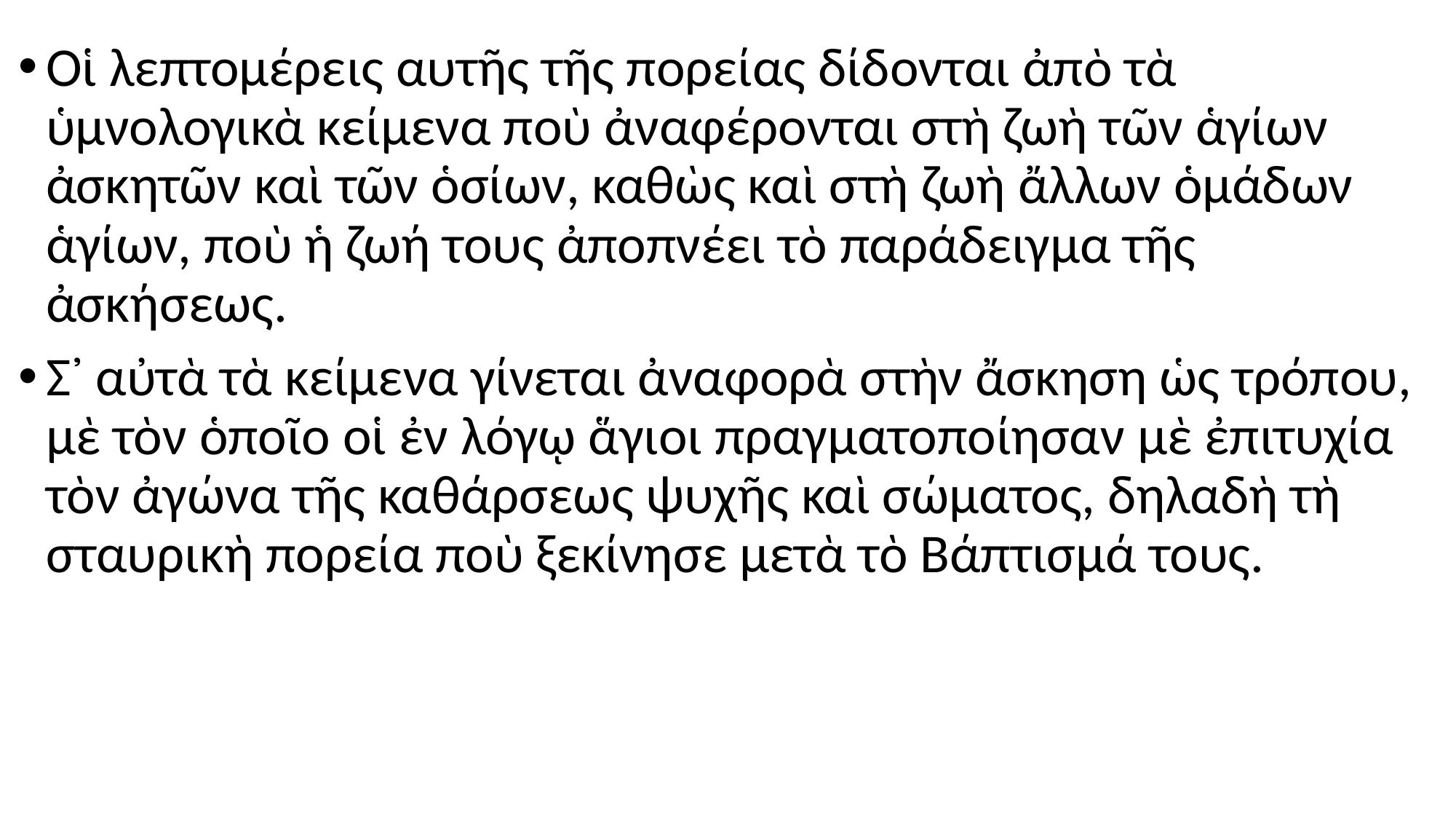

#
Οἱ λεπτομέρεις αυτῆς τῆς πορείας δίδονται ἀπὸ τὰ ὑμνολογικὰ κείμενα ποὺ ἀναφέρονται στὴ ζωὴ τῶν ἁγίων ἀσκητῶν καὶ τῶν ὁσίων, καθὼς καὶ στὴ ζωὴ ἄλλων ὁμάδων ἁγίων, ποὺ ἡ ζωή τους ἀποπνέει τὸ παράδειγμα τῆς ἀσκήσεως.
Σ᾽ αὐτὰ τὰ κείμενα γίνεται ἀναφορὰ στὴν ἄσκηση ὡς τρόπου, μὲ τὸν ὁποῖο οἱ ἐν λόγῳ ἅγιοι πραγματοποίησαν μὲ ἐπιτυχία τὸν ἀγώνα τῆς καθάρσεως ψυχῆς καὶ σώματος, δηλαδὴ τὴ σταυρικὴ πορεία ποὺ ξεκίνησε μετὰ τὸ Βάπτισμά τους.